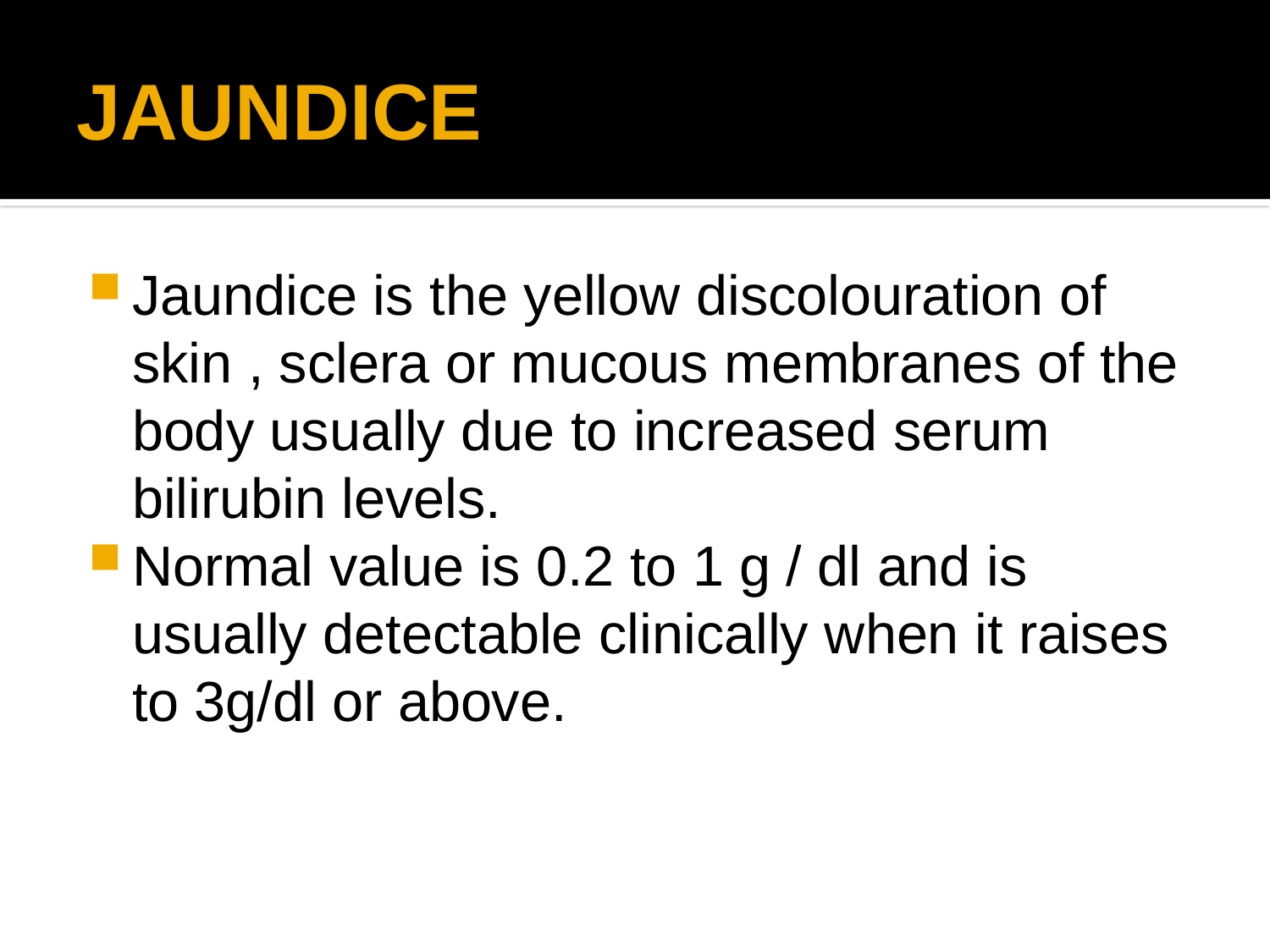

# JAUNDICE
Jaundice is the yellow discolouration of skin , sclera or mucous membranes of the body usually due to increased serum bilirubin levels.
Normal value is 0.2 to 1 g / dl and is usually detectable clinically when it raises to 3g/dl or above.